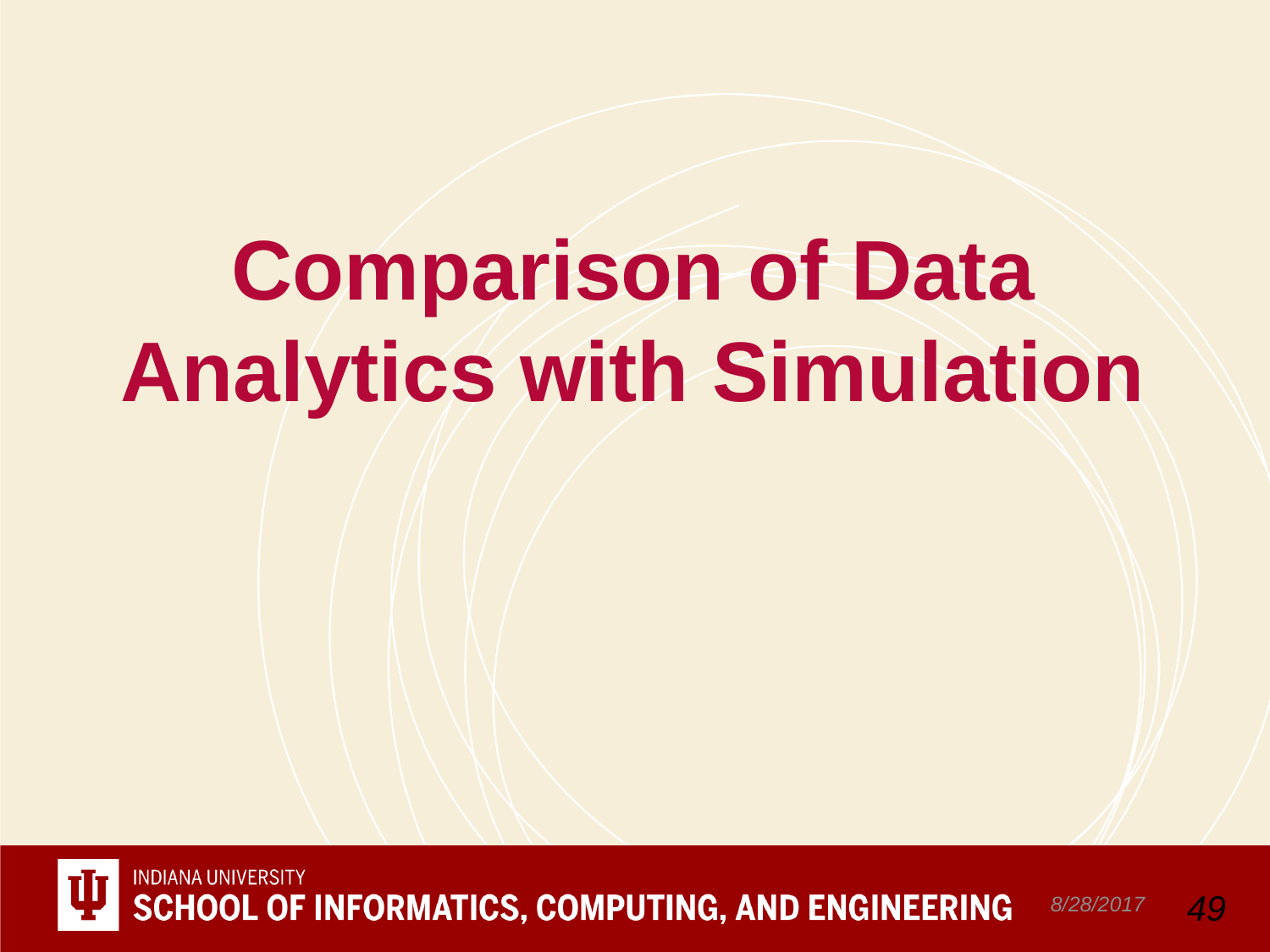

# Comparison of Data Analytics with Simulation

8/28/2017